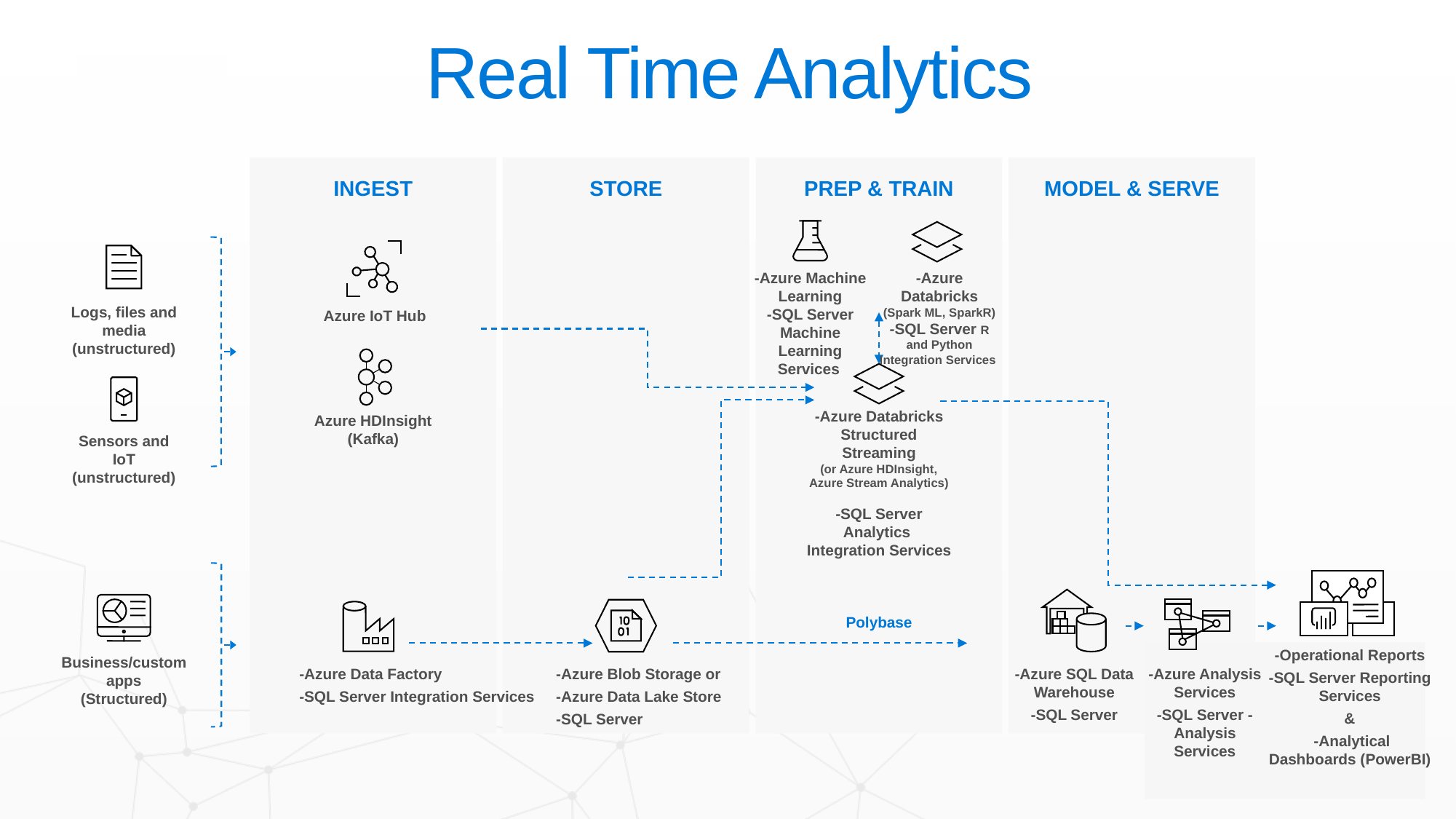

Real Time Analytics

INGEST
STORE
PREP & TRAIN
MODEL & SERVE

Logs, files and media
(unstructured)
-Azure Databricks
(Spark ML, SparkR)
-SQL Server R and Python Integration Services
-Azure Machine Learning
-SQL Server Machine Learning Services
Azure IoT Hub

Sensors and IoT
(unstructured)
-Azure Databricks
Structured Streaming
(or Azure HDInsight, Azure Stream Analytics)

-SQL Server Analytics  Integration Services
Azure HDInsight (Kafka)

Business/custom apps
(Structured)

Polybase
-Operational Reports
-SQL Server Reporting Services
&
 -Analytical Dashboards (PowerBI)

-Azure Data Factory
-SQL Server Integration Services
-Azure Blob Storage or
-Azure Data Lake Store
-SQL Server
-Azure SQL Data Warehouse
-SQL Server
-Azure Analysis Services
-SQL Server -Analysis Services